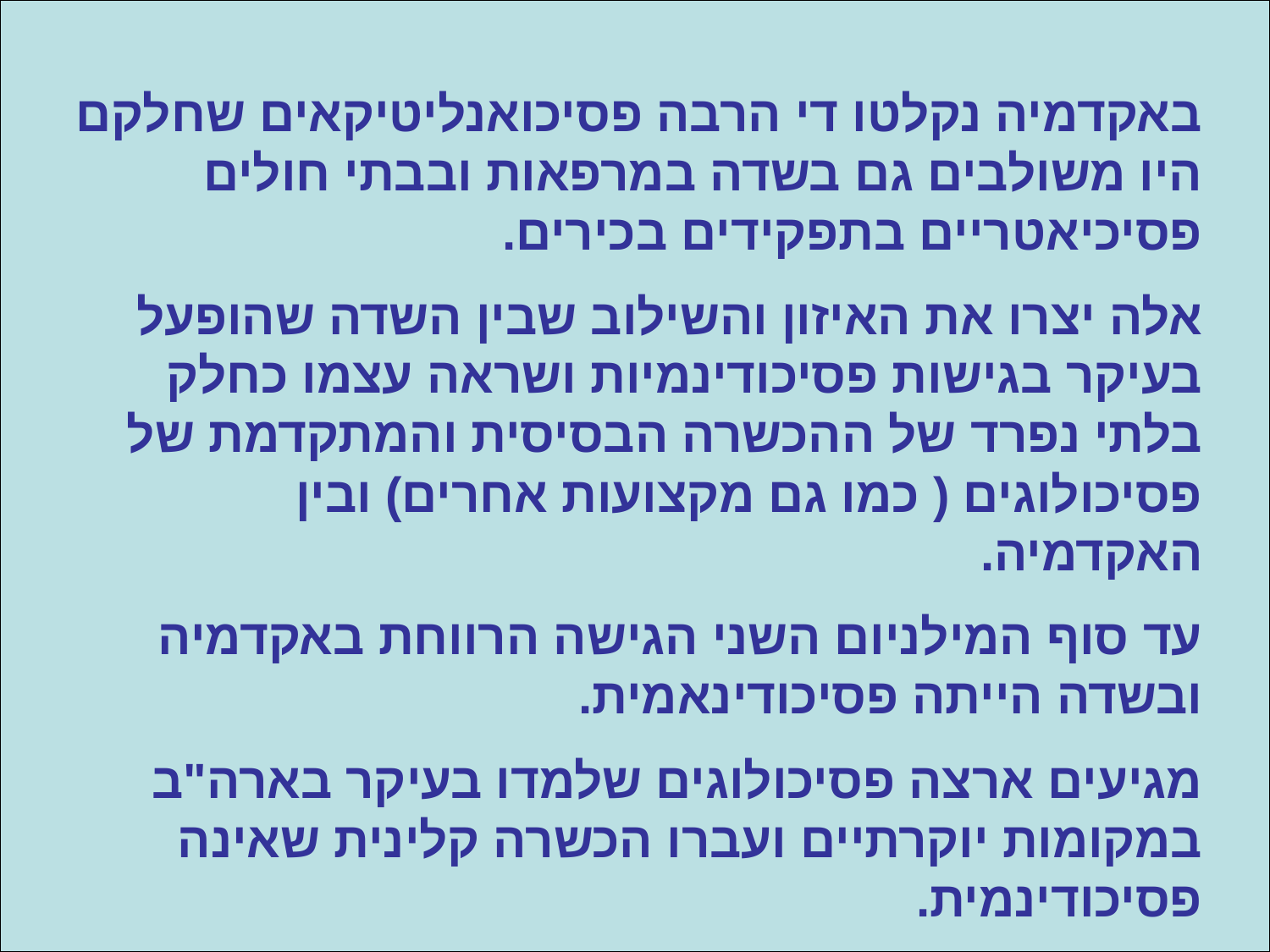

באקדמיה נקלטו די הרבה פסיכואנליטיקאים שחלקם היו משולבים גם בשדה במרפאות ובבתי חולים פסיכיאטריים בתפקידים בכירים.
אלה יצרו את האיזון והשילוב שבין השדה שהופעל בעיקר בגישות פסיכודינמיות ושראה עצמו כחלק בלתי נפרד של ההכשרה הבסיסית והמתקדמת של פסיכולוגים ( כמו גם מקצועות אחרים) ובין האקדמיה.
עד סוף המילניום השני הגישה הרווחת באקדמיה ובשדה הייתה פסיכודינאמית.
מגיעים ארצה פסיכולוגים שלמדו בעיקר בארה"ב במקומות יוקרתיים ועברו הכשרה קלינית שאינה פסיכודינמית.